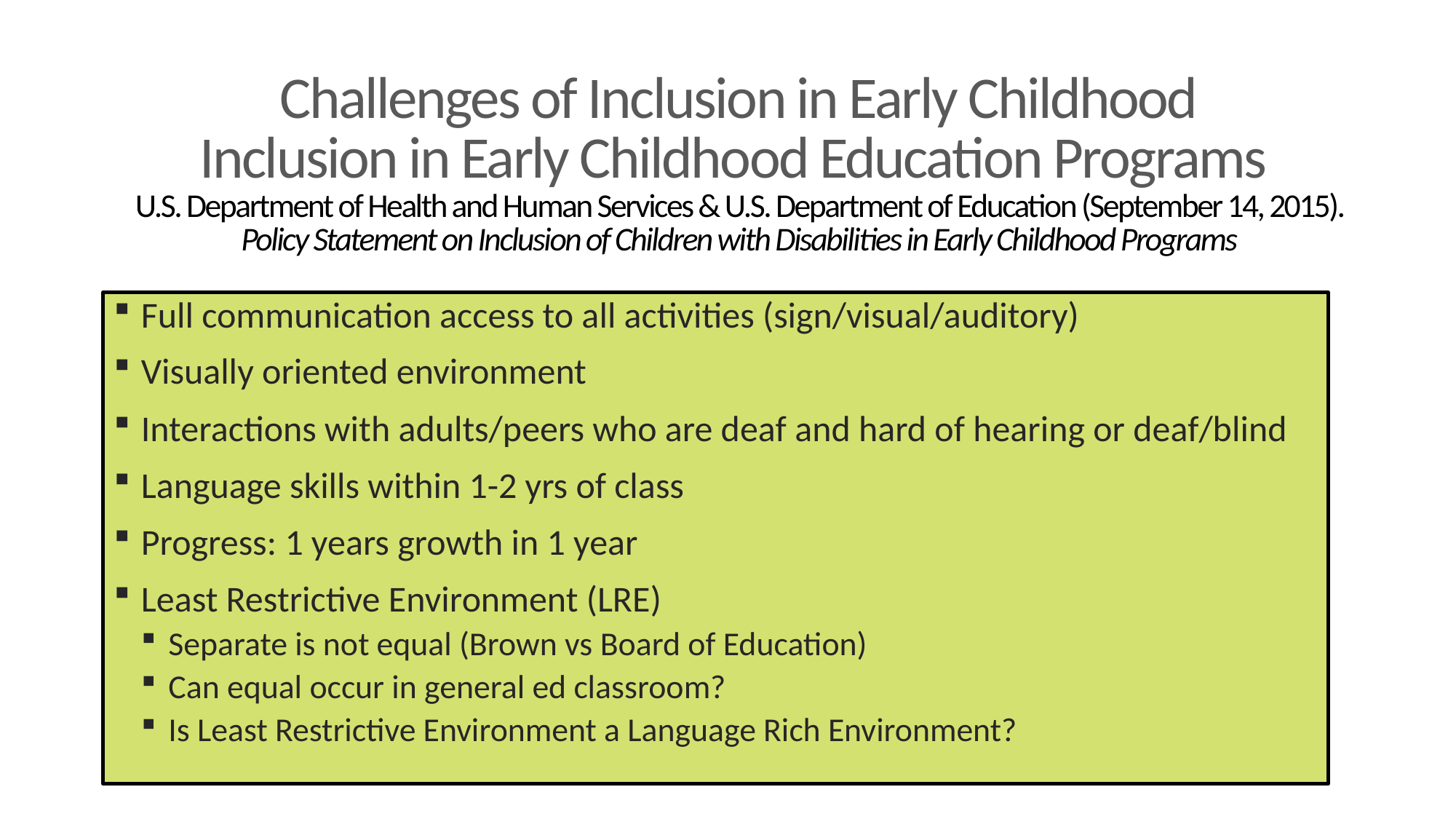

# Challenges of Inclusion in Early Childhood Inclusion in Early Childhood Education Programs U.S. Department of Health and Human Services & U.S. Department of Education (September 14, 2015). Policy Statement on Inclusion of Children with Disabilities in Early Childhood Programs
Full communication access to all activities (sign/visual/auditory)
Visually oriented environment
Interactions with adults/peers who are deaf and hard of hearing or deaf/blind
Language skills within 1-2 yrs of class
Progress: 1 years growth in 1 year
Least Restrictive Environment (LRE)
Separate is not equal (Brown vs Board of Education)
Can equal occur in general ed classroom?
Is Least Restrictive Environment a Language Rich Environment?